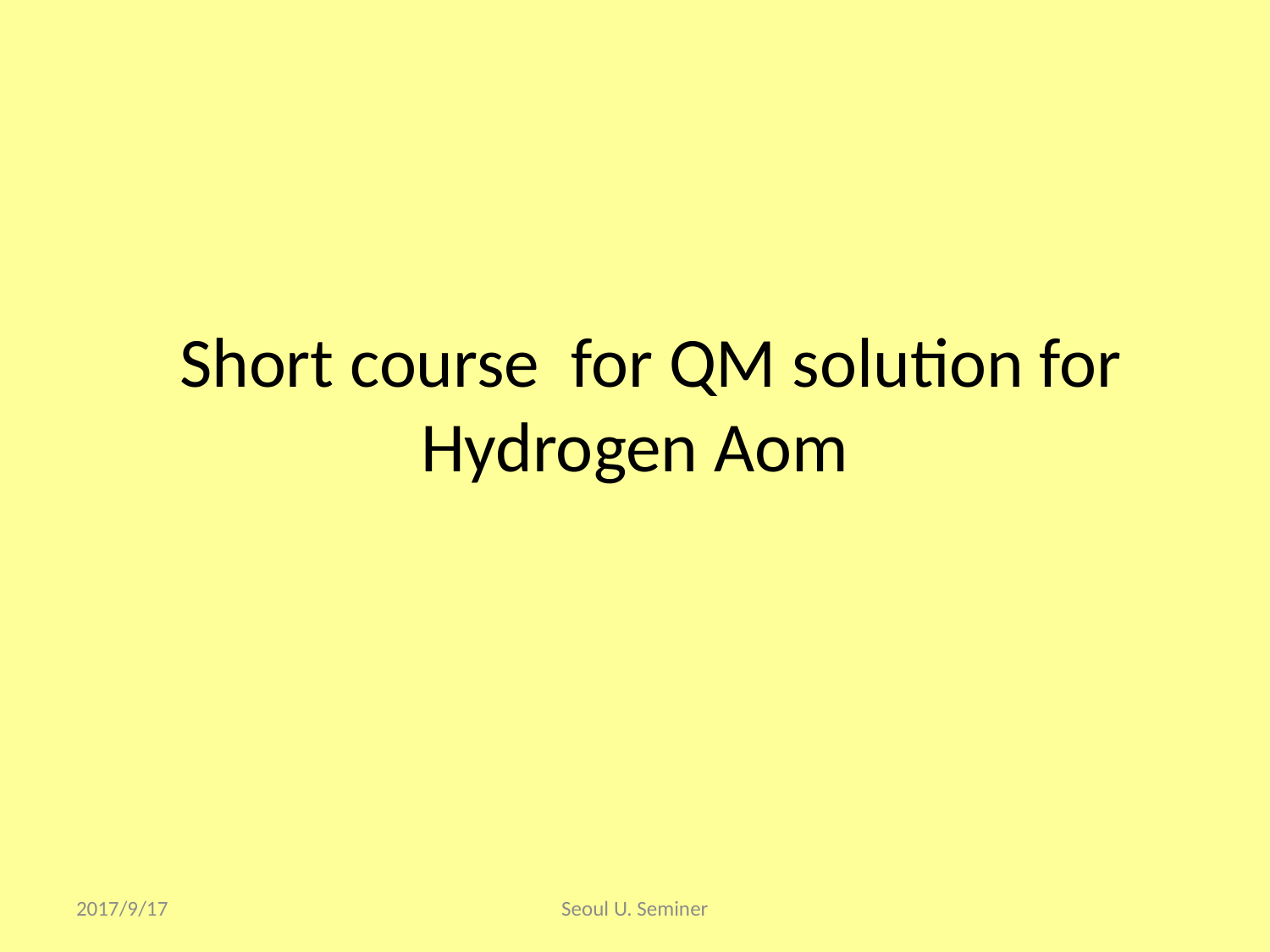

# Short course  for QM solution for Hydrogen Aom
2017/9/17
Seoul U. Seminer